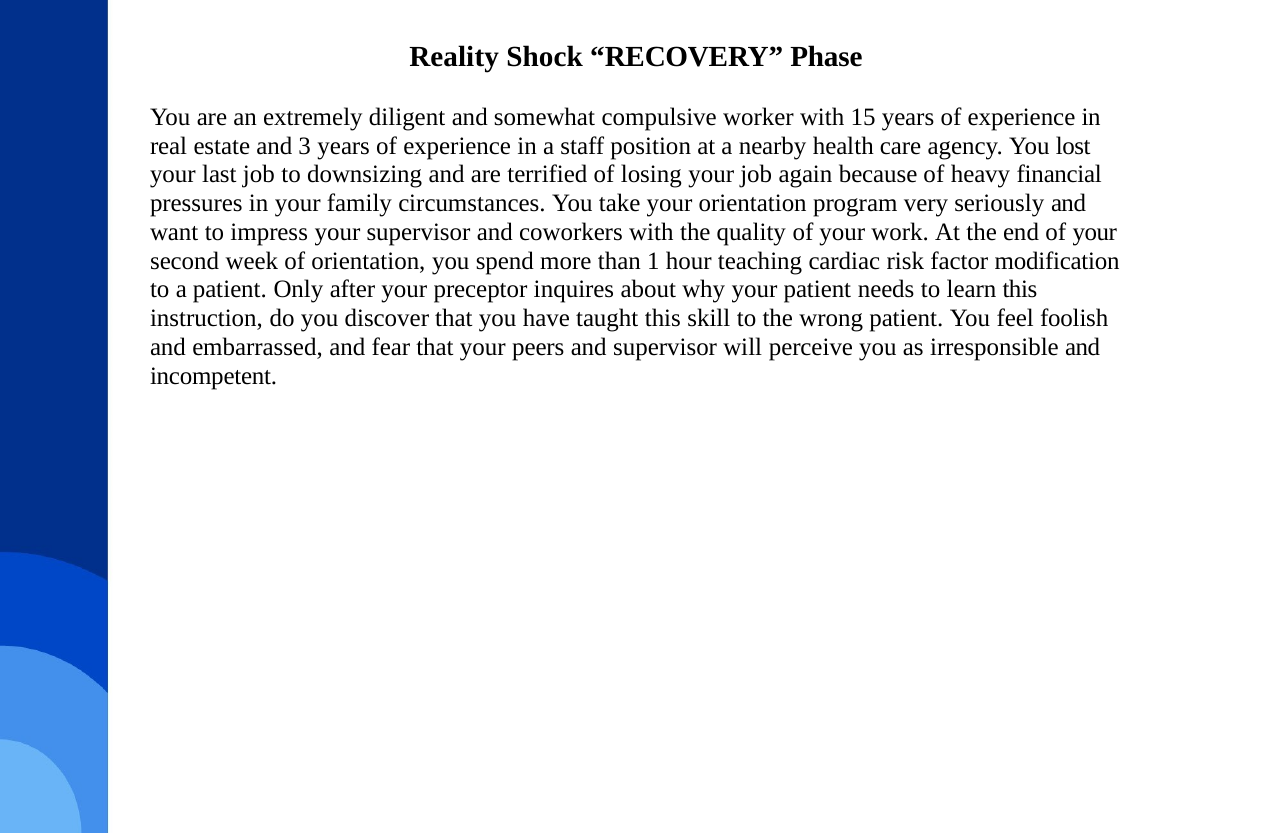

# Reality Shock “RECOVERY” Phase
You are an extremely diligent and somewhat compulsive worker with 15 years of experience in real estate and 3 years of experience in a staff position at a nearby health care agency. You lost your last job to downsizing and are terrified of losing your job again because of heavy financial pressures in your family circumstances. You take your orientation program very seriously and want to impress your supervisor and coworkers with the quality of your work. At the end of your second week of orientation, you spend more than 1 hour teaching cardiac risk factor modification to a patient. Only after your preceptor inquires about why your patient needs to learn this instruction, do you discover that you have taught this skill to the wrong patient. You feel foolish and embarrassed, and fear that your peers and supervisor will perceive you as irresponsible and incompetent.